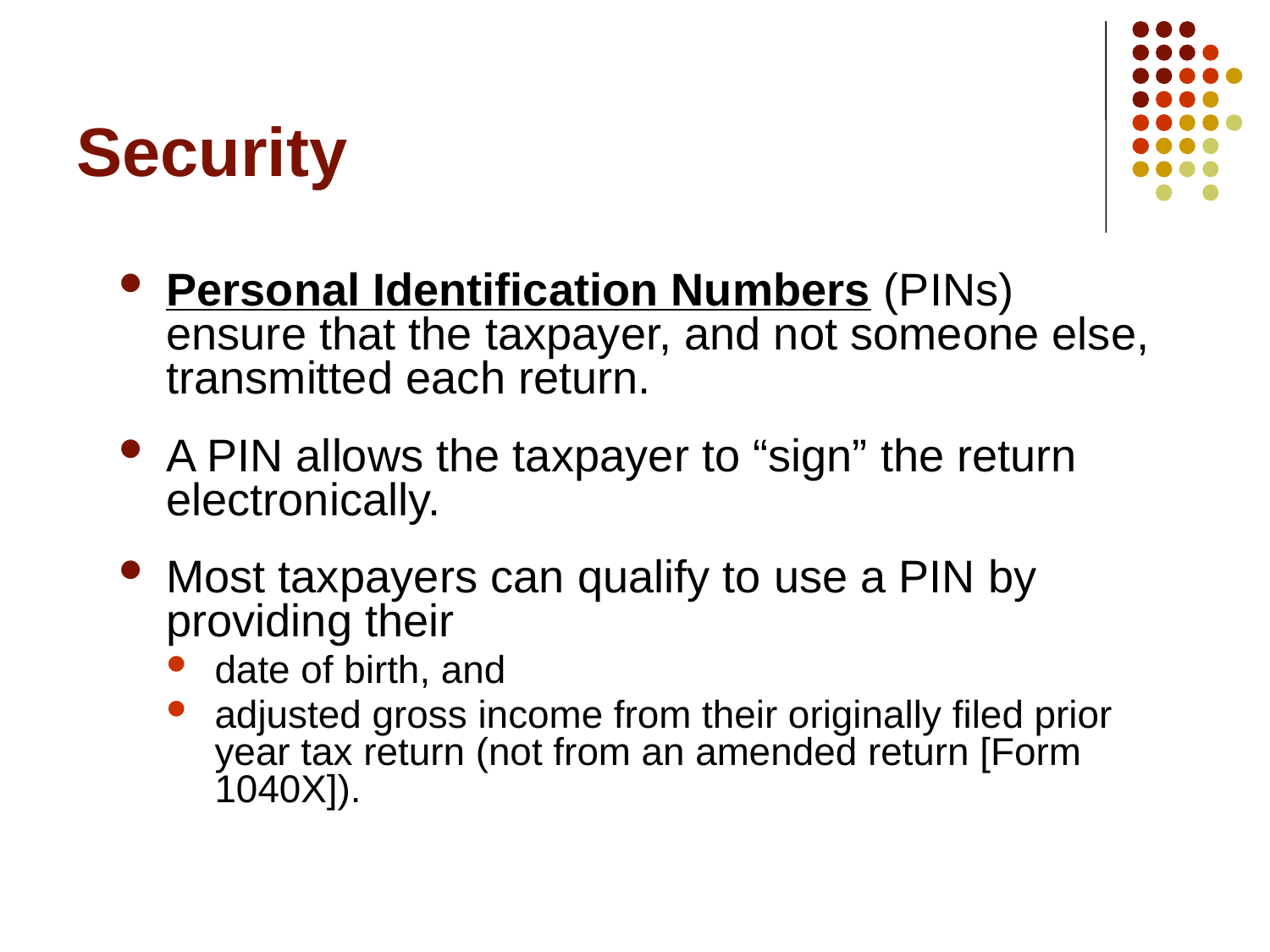

# Security
Personal Identification Numbers (PINs) ensure that the taxpayer, and not someone else, transmitted each return.

A PIN allows the taxpayer to “sign” the return electronically.

Most taxpayers can qualify to use a PIN by providing their
date of birth, and
adjusted gross income from their originally filed prior year tax return (not from an amended return [Form 1040X]).